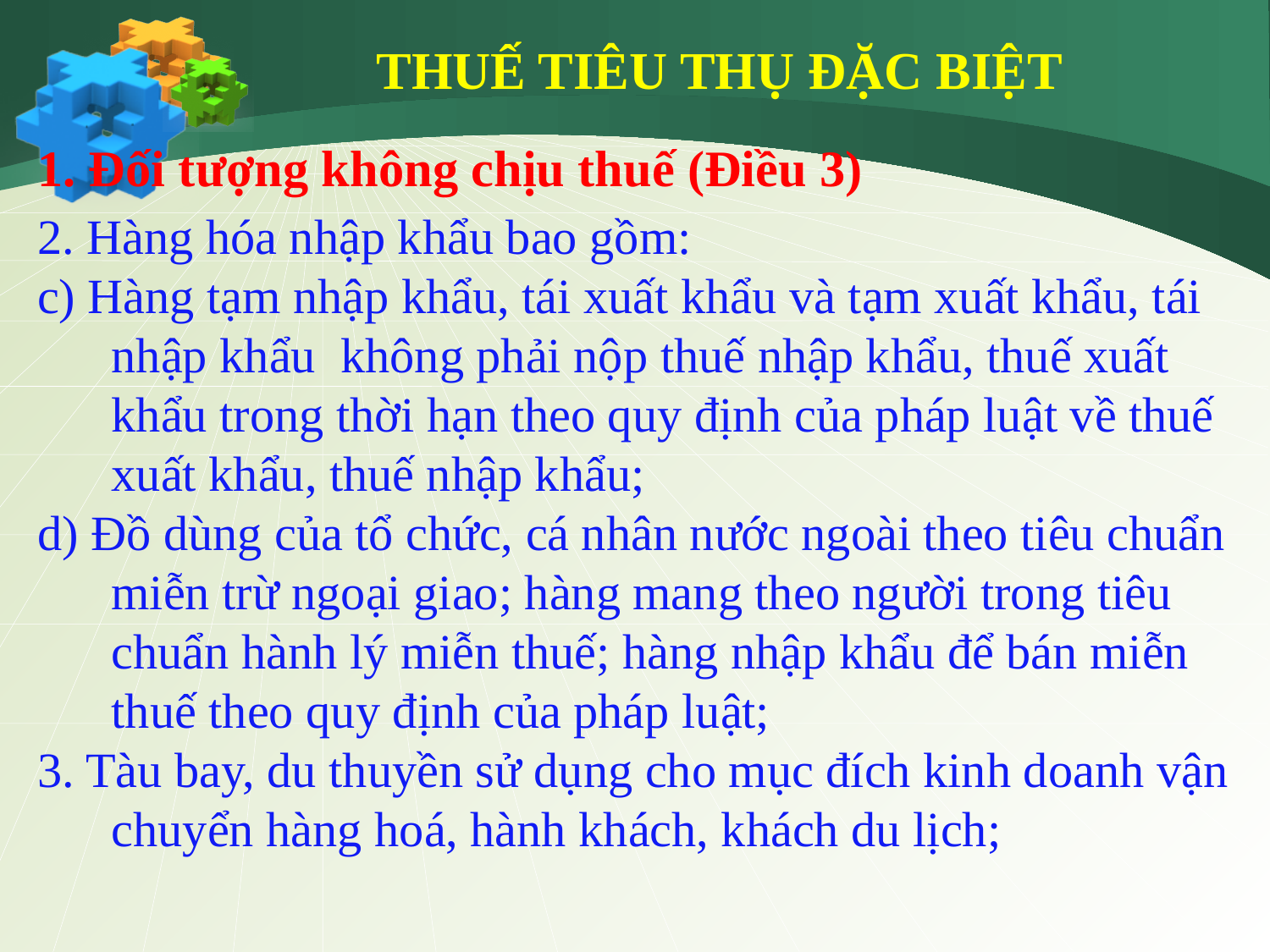

THUẾ TIÊU THỤ ĐẶC BIỆT
1. Đối tượng không chịu thuế (Điều 3)

2. Hàng hóa nhập khẩu bao gồm:
c) Hàng tạm nhập khẩu, tái xuất khẩu và tạm xuất khẩu, tái nhập khẩu  không phải nộp thuế nhập khẩu, thuế xuất khẩu trong thời hạn theo quy định của pháp luật về thuế xuất khẩu, thuế nhập khẩu;
d) Đồ dùng của tổ chức, cá nhân nước ngoài theo tiêu chuẩn miễn trừ ngoại giao; hàng mang theo người trong tiêu chuẩn hành lý miễn thuế; hàng nhập khẩu để bán miễn thuế theo quy định của pháp luật;
3. Tàu bay, du thuyền sử dụng cho mục đích kinh doanh vận chuyển hàng hoá, hành khách, khách du lịch;